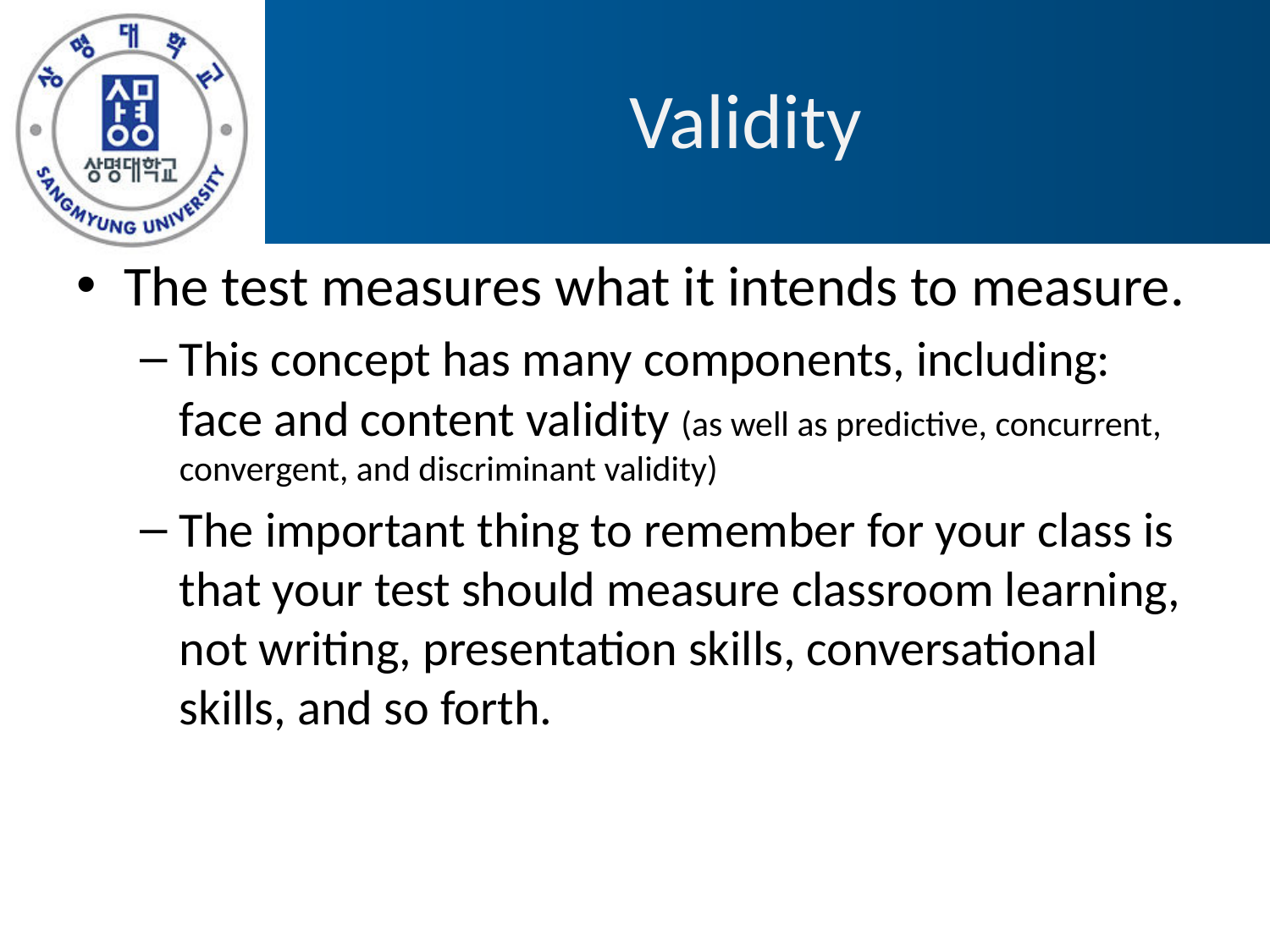

# Validity
The test measures what it intends to measure.
This concept has many components, including: face and content validity (as well as predictive, concurrent, convergent, and discriminant validity)
The important thing to remember for your class is that your test should measure classroom learning, not writing, presentation skills, conversational skills, and so forth.